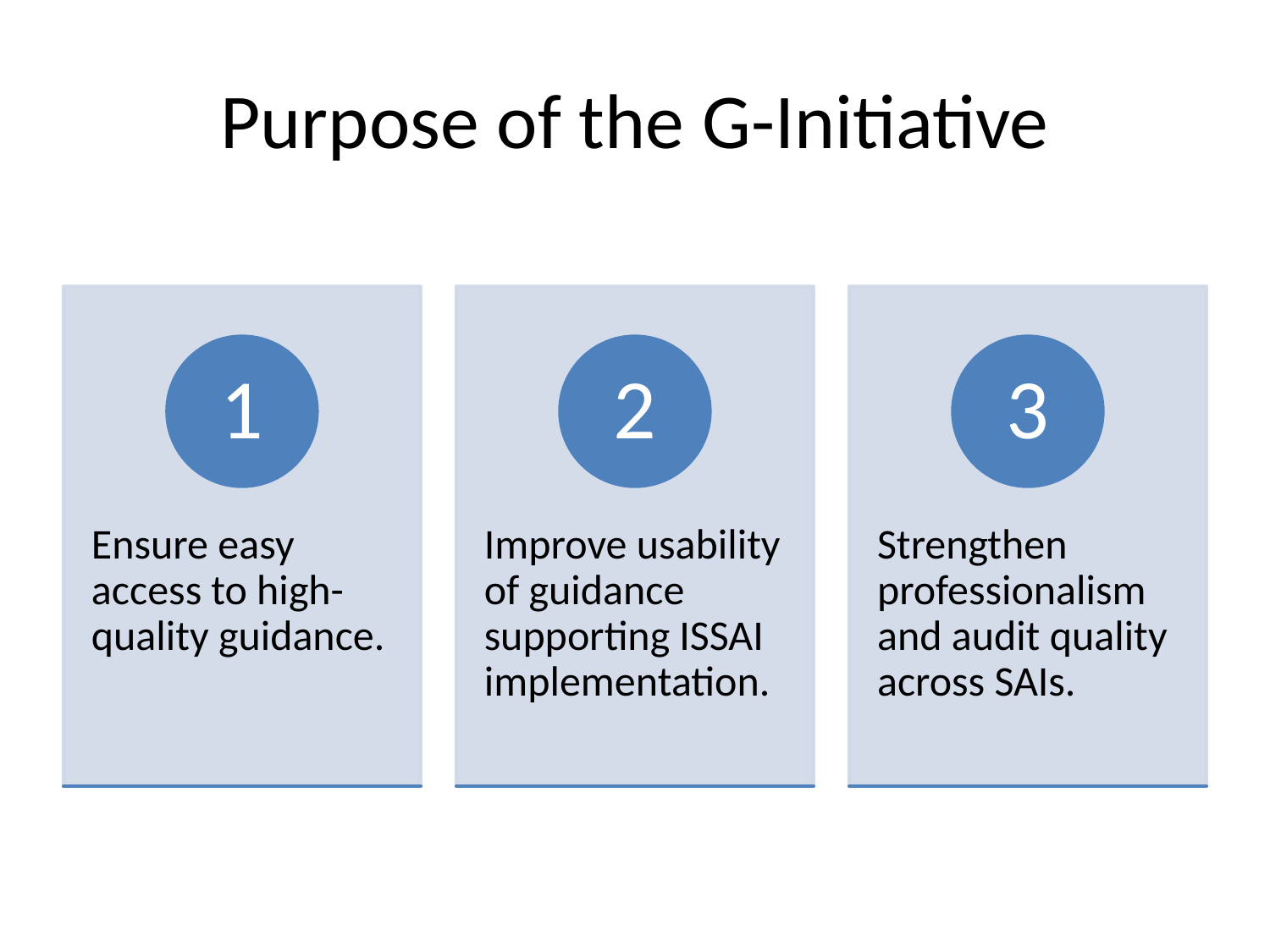

# Purpose of the G-Initiative
Ensure easy access to high-quality guidance.
1
Improve usability of guidance supporting ISSAI implementation.
2
Strengthen professionalism and audit quality across SAIs.
3